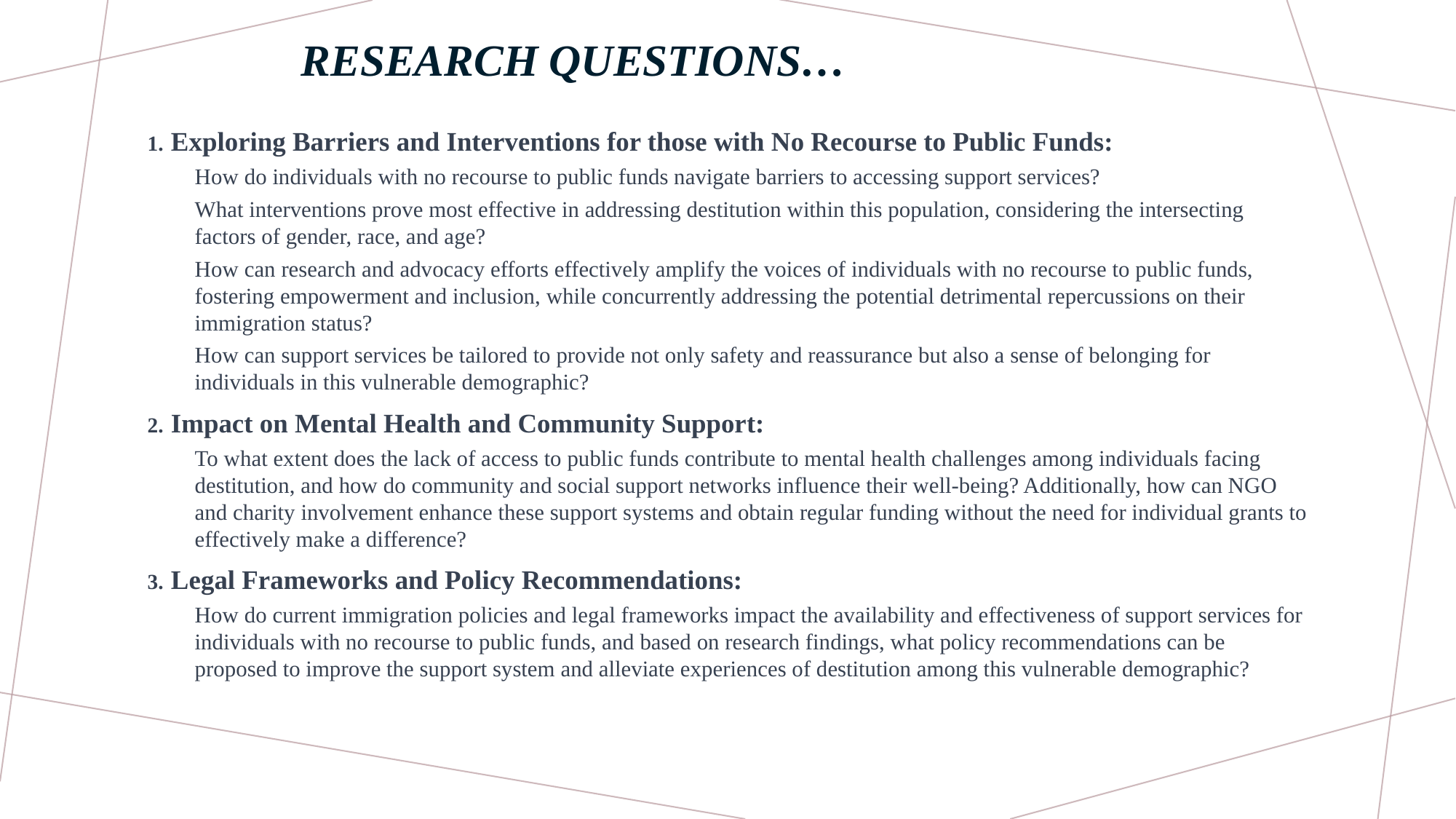

# Research Questions…
Exploring Barriers and Interventions for those with No Recourse to Public Funds:
How do individuals with no recourse to public funds navigate barriers to accessing support services?
What interventions prove most effective in addressing destitution within this population, considering the intersecting factors of gender, race, and age?
How can research and advocacy efforts effectively amplify the voices of individuals with no recourse to public funds, fostering empowerment and inclusion, while concurrently addressing the potential detrimental repercussions on their immigration status?
How can support services be tailored to provide not only safety and reassurance but also a sense of belonging for individuals in this vulnerable demographic?
Impact on Mental Health and Community Support:
To what extent does the lack of access to public funds contribute to mental health challenges among individuals facing destitution, and how do community and social support networks influence their well-being? Additionally, how can NGO and charity involvement enhance these support systems and obtain regular funding without the need for individual grants to effectively make a difference?
Legal Frameworks and Policy Recommendations:
How do current immigration policies and legal frameworks impact the availability and effectiveness of support services for individuals with no recourse to public funds, and based on research findings, what policy recommendations can be proposed to improve the support system and alleviate experiences of destitution among this vulnerable demographic?